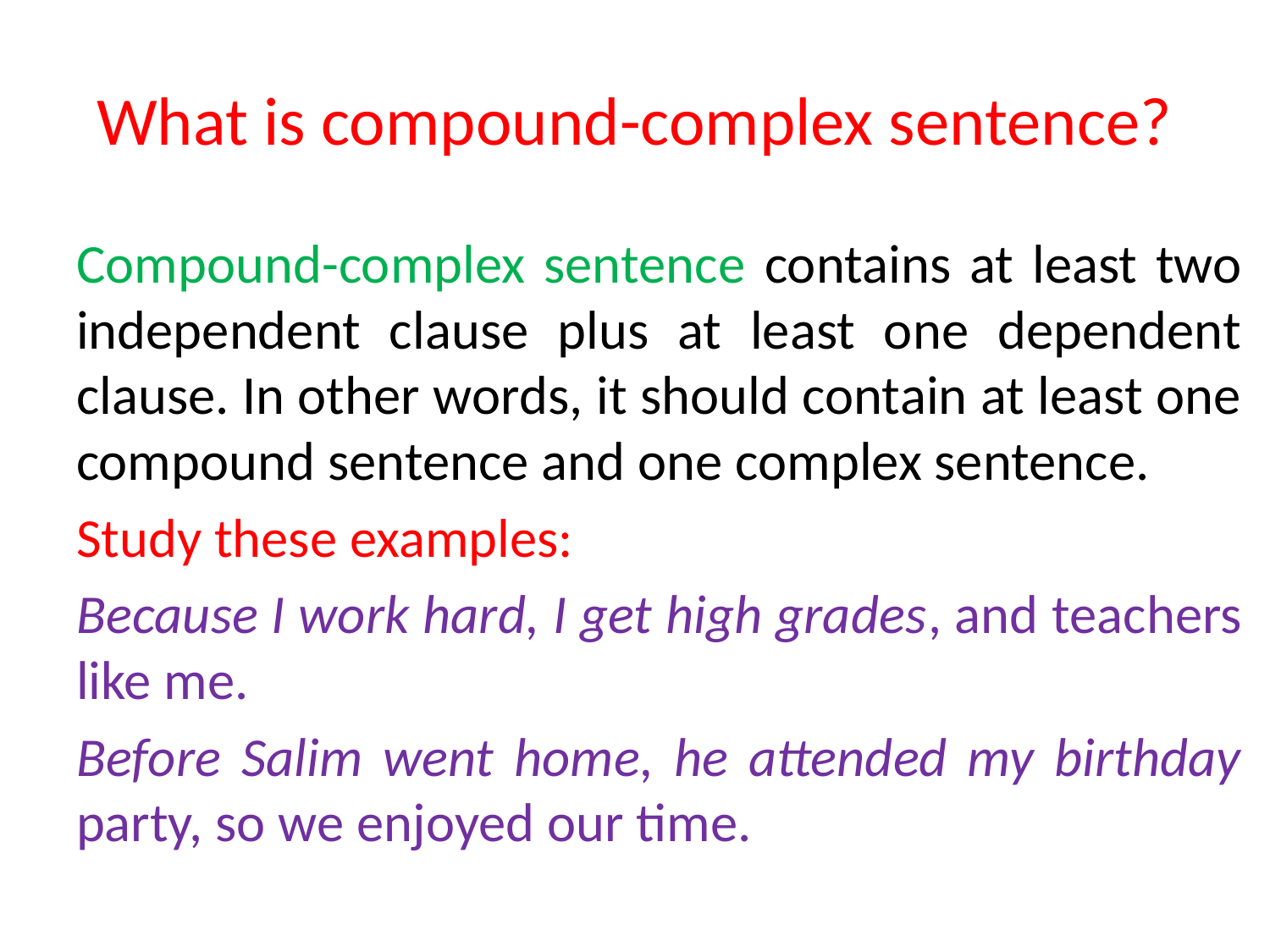

# What is compound-complex sentence?
Compound-complex sentence contains at least two independent clause plus at least one dependent clause. In other words, it should contain at least one compound sentence and one complex sentence.
Study these examples:
Because I work hard, I get high grades, and teachers like me.
Before Salim went home, he attended my birthday party, so we enjoyed our time.